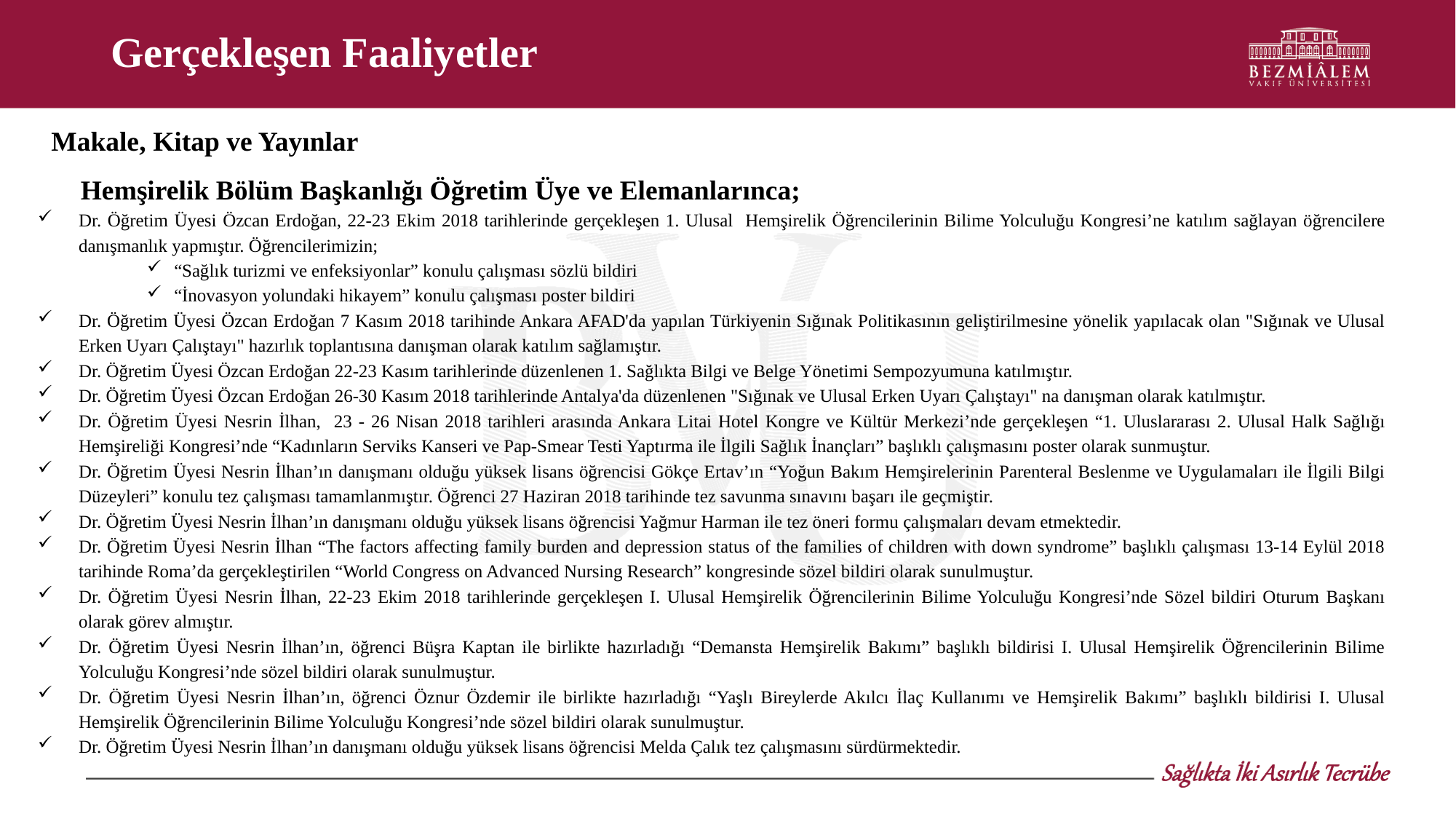

# Gerçekleşen Faaliyetler
Makale, Kitap ve Yayınlar

Hemşirelik Bölüm Başkanlığı Öğretim Üye ve Elemanlarınca;
Dr. Öğretim Üyesi Özcan Erdoğan, 22-23 Ekim 2018 tarihlerinde gerçekleşen 1. Ulusal  Hemşirelik Öğrencilerinin Bilime Yolculuğu Kongresi’ne katılım sağlayan öğrencilere danışmanlık yapmıştır. Öğrencilerimizin;
“Sağlık turizmi ve enfeksiyonlar” konulu çalışması sözlü bildiri
“İnovasyon yolundaki hikayem” konulu çalışması poster bildiri
Dr. Öğretim Üyesi Özcan Erdoğan 7 Kasım 2018 tarihinde Ankara AFAD'da yapılan Türkiyenin Sığınak Politikasının geliştirilmesine yönelik yapılacak olan "Sığınak ve Ulusal Erken Uyarı Çalıştayı" hazırlık toplantısına danışman olarak katılım sağlamıştır.
Dr. Öğretim Üyesi Özcan Erdoğan 22-23 Kasım tarihlerinde düzenlenen 1. Sağlıkta Bilgi ve Belge Yönetimi Sempozyumuna katılmıştır.
Dr. Öğretim Üyesi Özcan Erdoğan 26-30 Kasım 2018 tarihlerinde Antalya'da düzenlenen "Sığınak ve Ulusal Erken Uyarı Çalıştayı" na danışman olarak katılmıştır.
Dr. Öğretim Üyesi Nesrin İlhan,  23 - 26 Nisan 2018 tarihleri arasında Ankara Litai Hotel Kongre ve Kültür Merkezi’nde gerçekleşen “1. Uluslararası 2. Ulusal Halk Sağlığı Hemşireliği Kongresi’nde “Kadınların Serviks Kanseri ve Pap-Smear Testi Yaptırma ile İlgili Sağlık İnançları” başlıklı çalışmasını poster olarak sunmuştur.
Dr. Öğretim Üyesi Nesrin İlhan’ın danışmanı olduğu yüksek lisans öğrencisi Gökçe Ertav’ın “Yoğun Bakım Hemşirelerinin Parenteral Beslenme ve Uygulamaları ile İlgili Bilgi Düzeyleri” konulu tez çalışması tamamlanmıştır. Öğrenci 27 Haziran 2018 tarihinde tez savunma sınavını başarı ile geçmiştir.
Dr. Öğretim Üyesi Nesrin İlhan’ın danışmanı olduğu yüksek lisans öğrencisi Yağmur Harman ile tez öneri formu çalışmaları devam etmektedir.
Dr. Öğretim Üyesi Nesrin İlhan “The factors affecting family burden and depression status of the families of children with down syndrome” başlıklı çalışması 13-14 Eylül 2018 tarihinde Roma’da gerçekleştirilen “World Congress on Advanced Nursing Research” kongresinde sözel bildiri olarak sunulmuştur.
Dr. Öğretim Üyesi Nesrin İlhan, 22-23 Ekim 2018 tarihlerinde gerçekleşen I. Ulusal Hemşirelik Öğrencilerinin Bilime Yolculuğu Kongresi’nde Sözel bildiri Oturum Başkanı olarak görev almıştır.
Dr. Öğretim Üyesi Nesrin İlhan’ın, öğrenci Büşra Kaptan ile birlikte hazırladığı “Demansta Hemşirelik Bakımı” başlıklı bildirisi I. Ulusal Hemşirelik Öğrencilerinin Bilime Yolculuğu Kongresi’nde sözel bildiri olarak sunulmuştur.
Dr. Öğretim Üyesi Nesrin İlhan’ın, öğrenci Öznur Özdemir ile birlikte hazırladığı “Yaşlı Bireylerde Akılcı İlaç Kullanımı ve Hemşirelik Bakımı” başlıklı bildirisi I. Ulusal Hemşirelik Öğrencilerinin Bilime Yolculuğu Kongresi’nde sözel bildiri olarak sunulmuştur.
Dr. Öğretim Üyesi Nesrin İlhan’ın danışmanı olduğu yüksek lisans öğrencisi Melda Çalık tez çalışmasını sürdürmektedir.